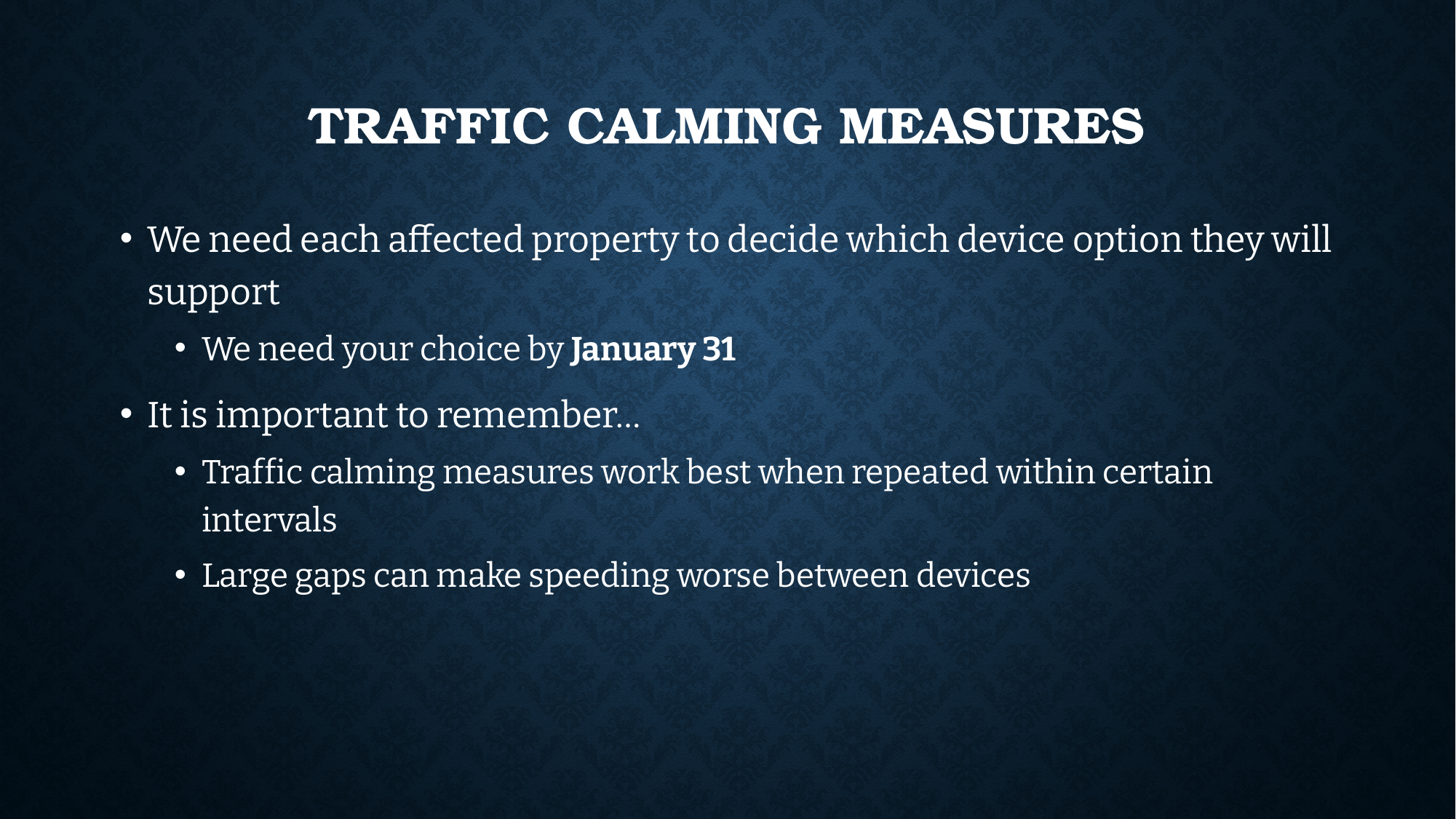

# TRAFFIC CALMING MEASURES
We need each affected property to decide which device option they will support
We need your choice by January 31
It is important to remember…
Traffic calming measures work best when repeated within certain intervals
Large gaps can make speeding worse between devices